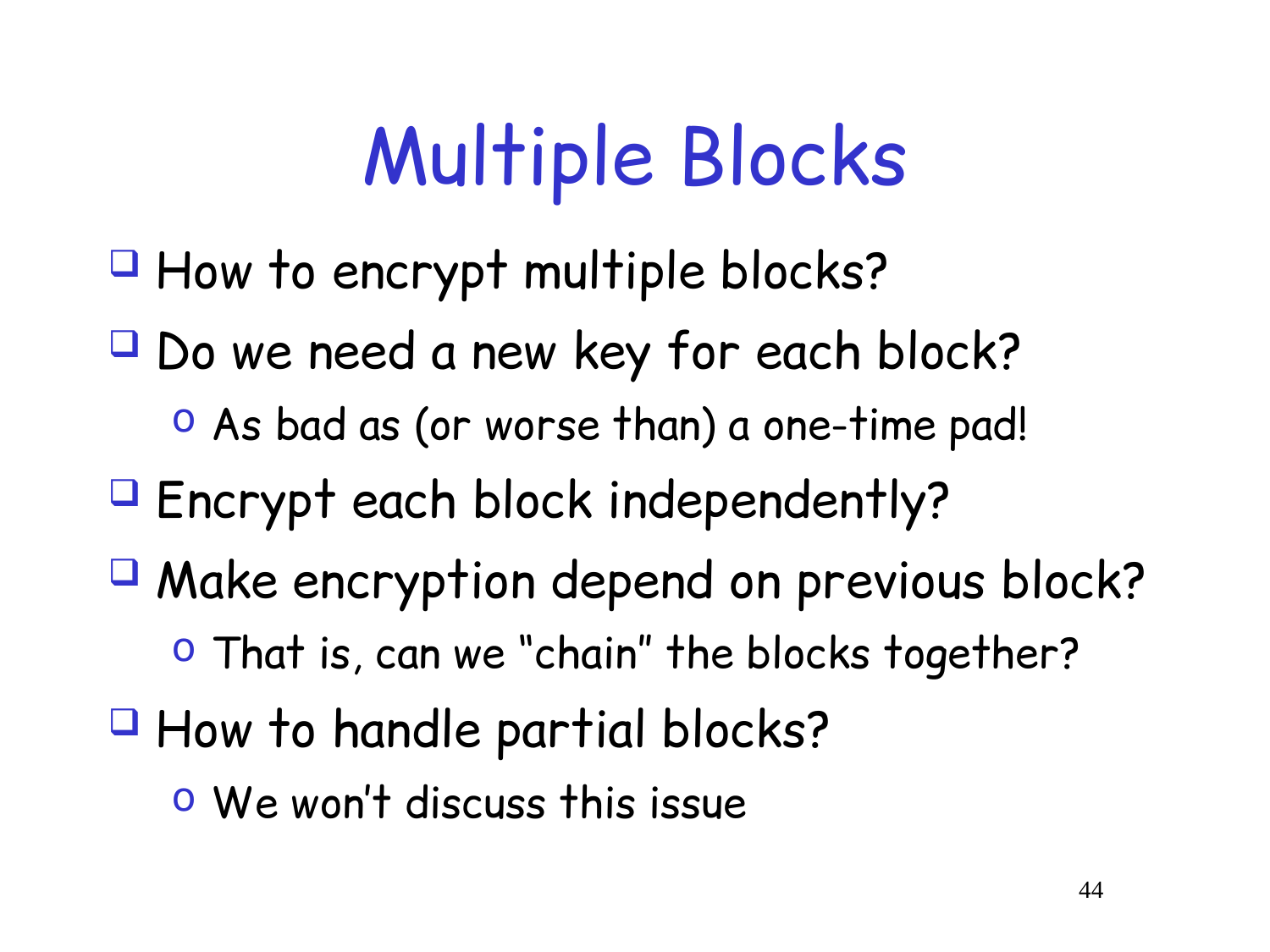

# Multiple Blocks
How to encrypt multiple blocks?
Do we need a new key for each block?
As bad as (or worse than) a one-time pad!
Encrypt each block independently?
Make encryption depend on previous block?
That is, can we “chain” the blocks together?
How to handle partial blocks?
We won’t discuss this issue
                                                                                                                                           44